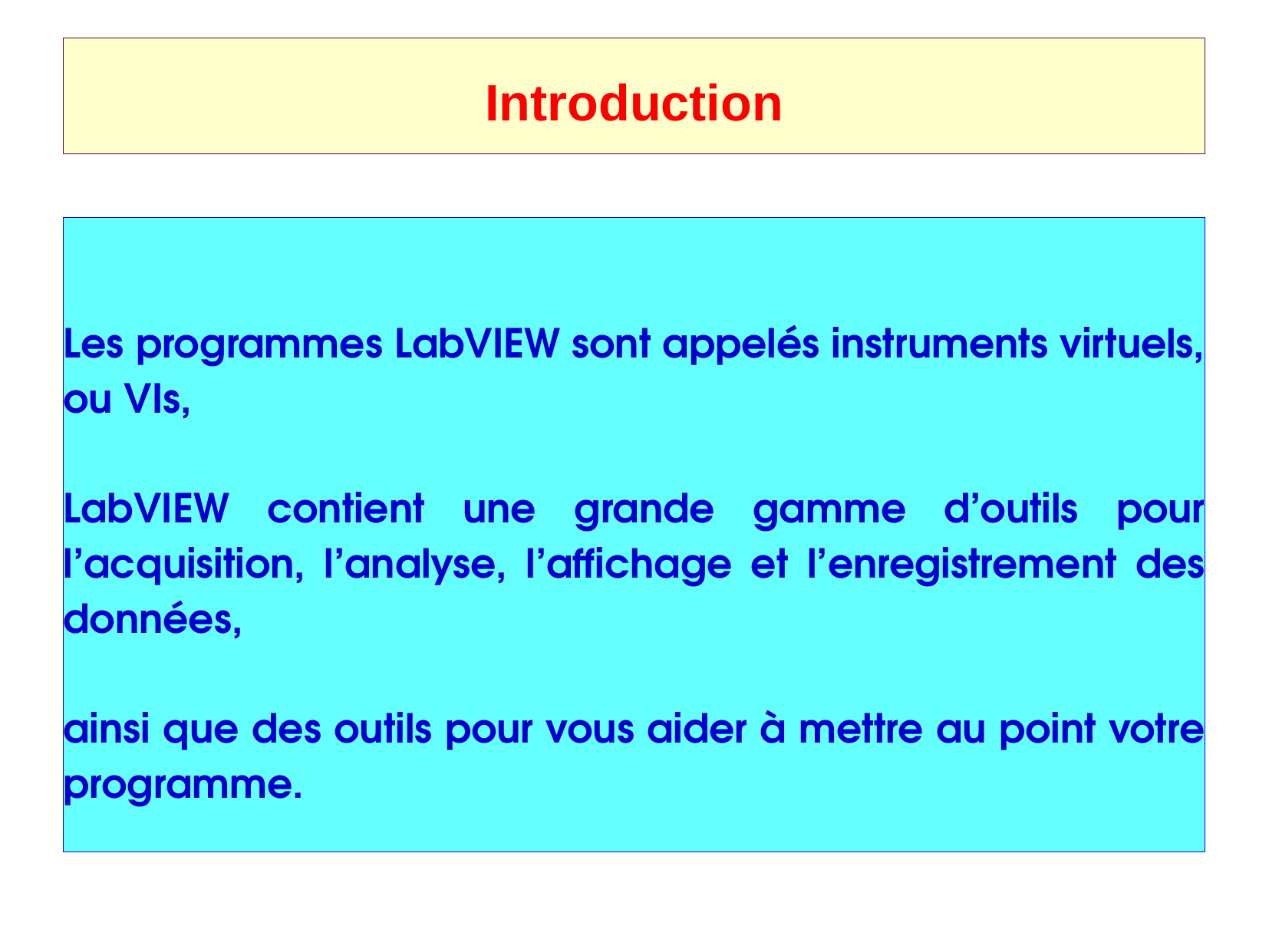

Introduction

Les programmes LabVIEW sont appelés instruments virtuels, ou VIs,

LabVIEW contient une grande gamme d’outils pour l’acquisition, l’analyse, l’affichage et l’enregistrement des données,

ainsi que des outils pour vous aider à mettre au point votre programme.